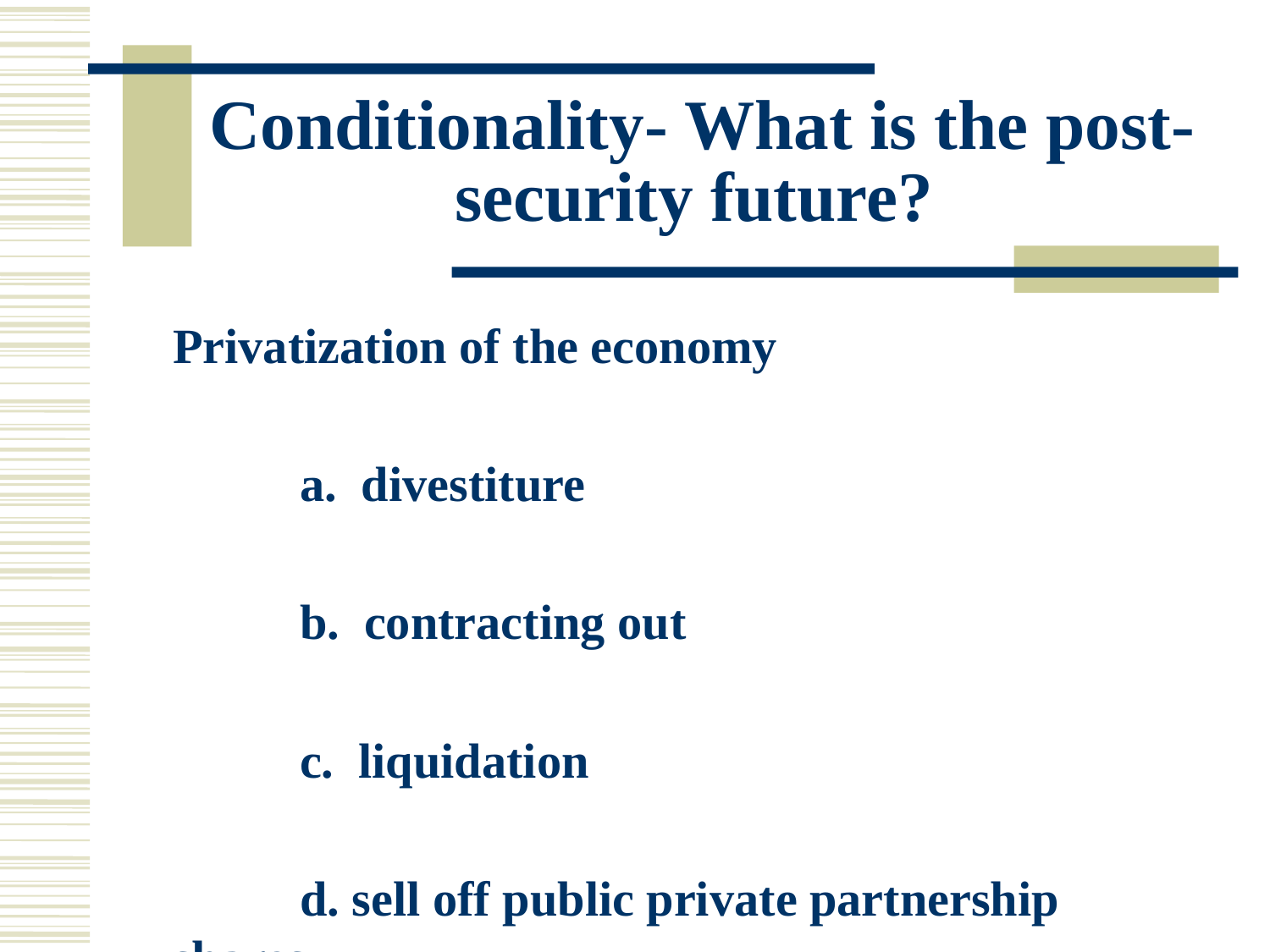

# Conditionality- What is the post-security future?
	Privatization of the economy

		a.  divestiture

		b.  contracting out

		c.  liquidation

		d. sell off public private partnership shares